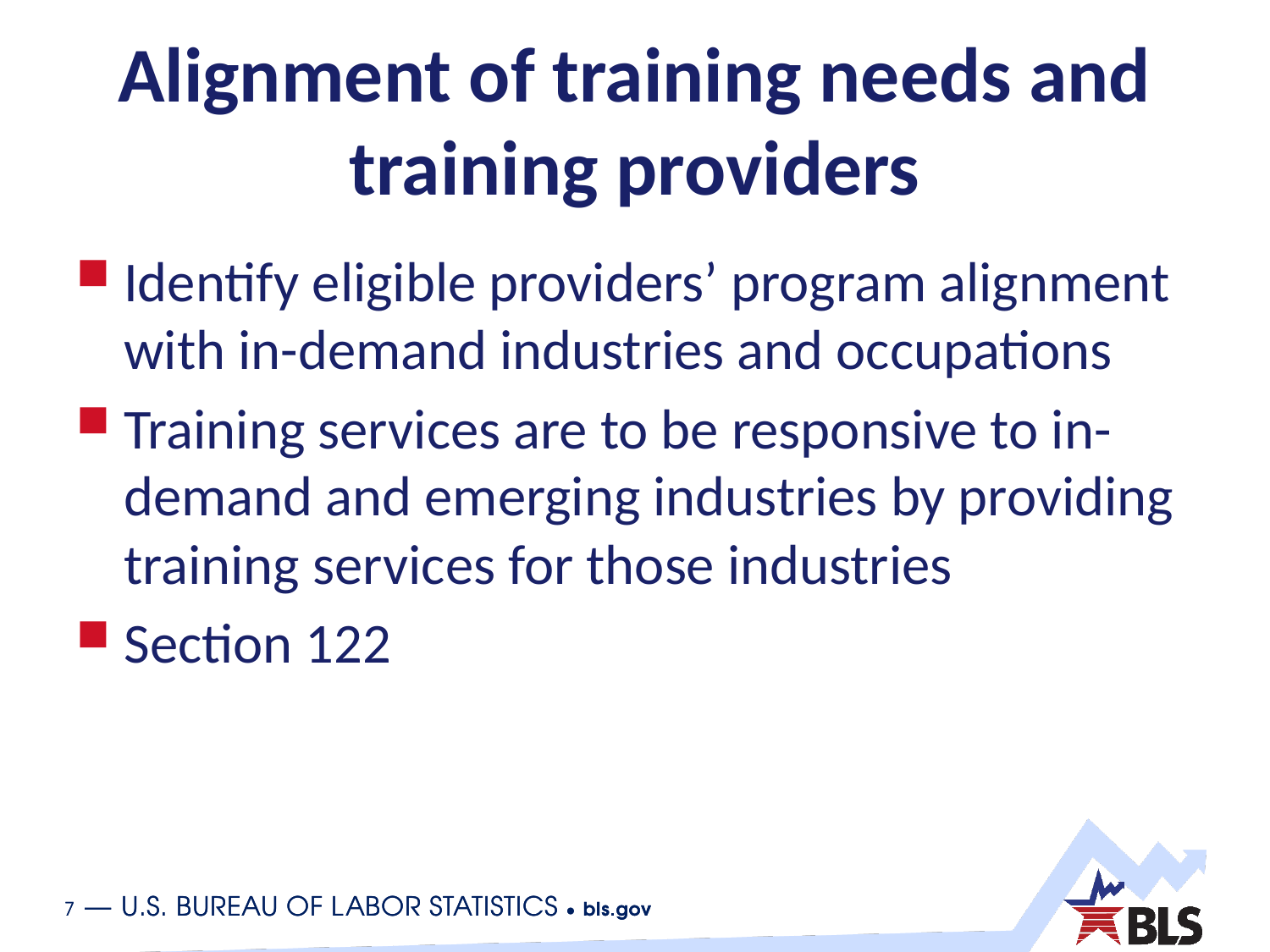

# Alignment of training needs and training providers
Identify eligible providers’ program alignment with in-demand industries and occupations
Training services are to be responsive to in-demand and emerging industries by providing training services for those industries
Section 122